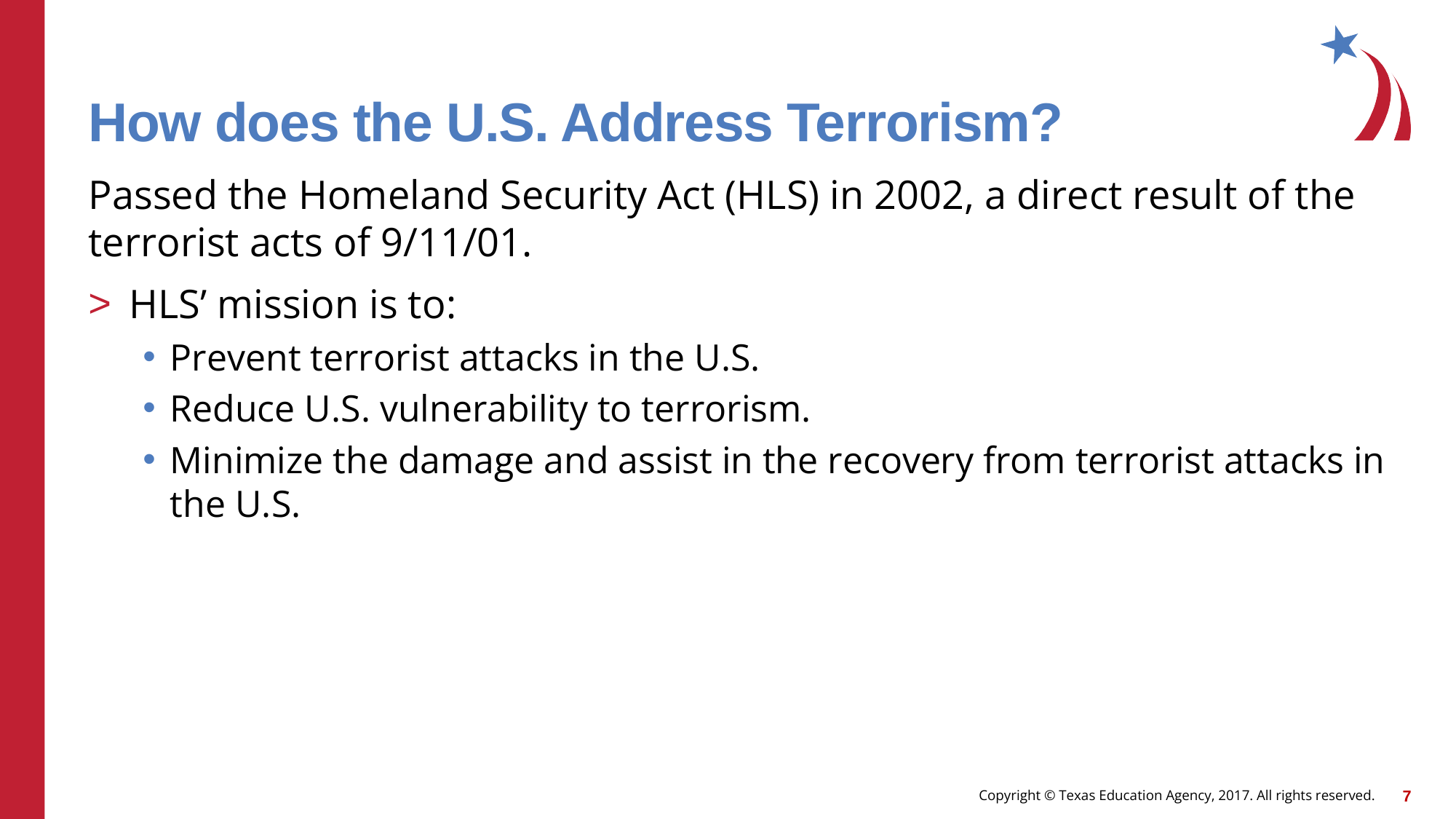

# How does the U.S. Address Terrorism?
Passed the Homeland Security Act (HLS) in 2002, a direct result of the terrorist acts of 9/11/01.
HLS’ mission is to:
Prevent terrorist attacks in the U.S.
Reduce U.S. vulnerability to terrorism.
Minimize the damage and assist in the recovery from terrorist attacks in the U.S.